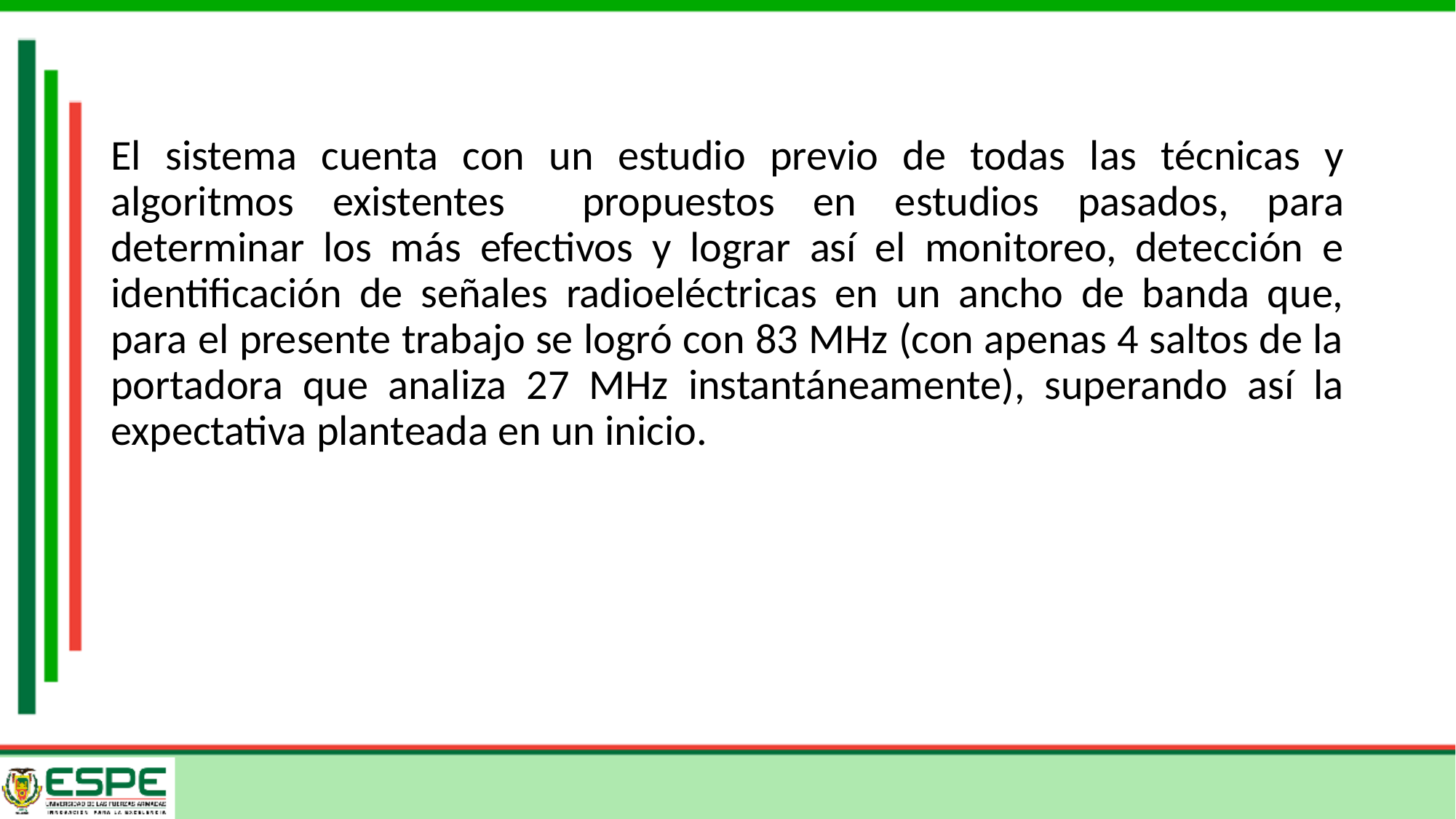

El sistema cuenta con un estudio previo de todas las técnicas y algoritmos existentes  propuestos en estudios pasados, para determinar los más efectivos y lograr así el monitoreo, detección e identificación de señales radioeléctricas en un ancho de banda que, para el presente trabajo se logró con 83 MHz (con apenas 4 saltos de la portadora que analiza 27 MHz instantáneamente), superando así la expectativa planteada en un inicio.